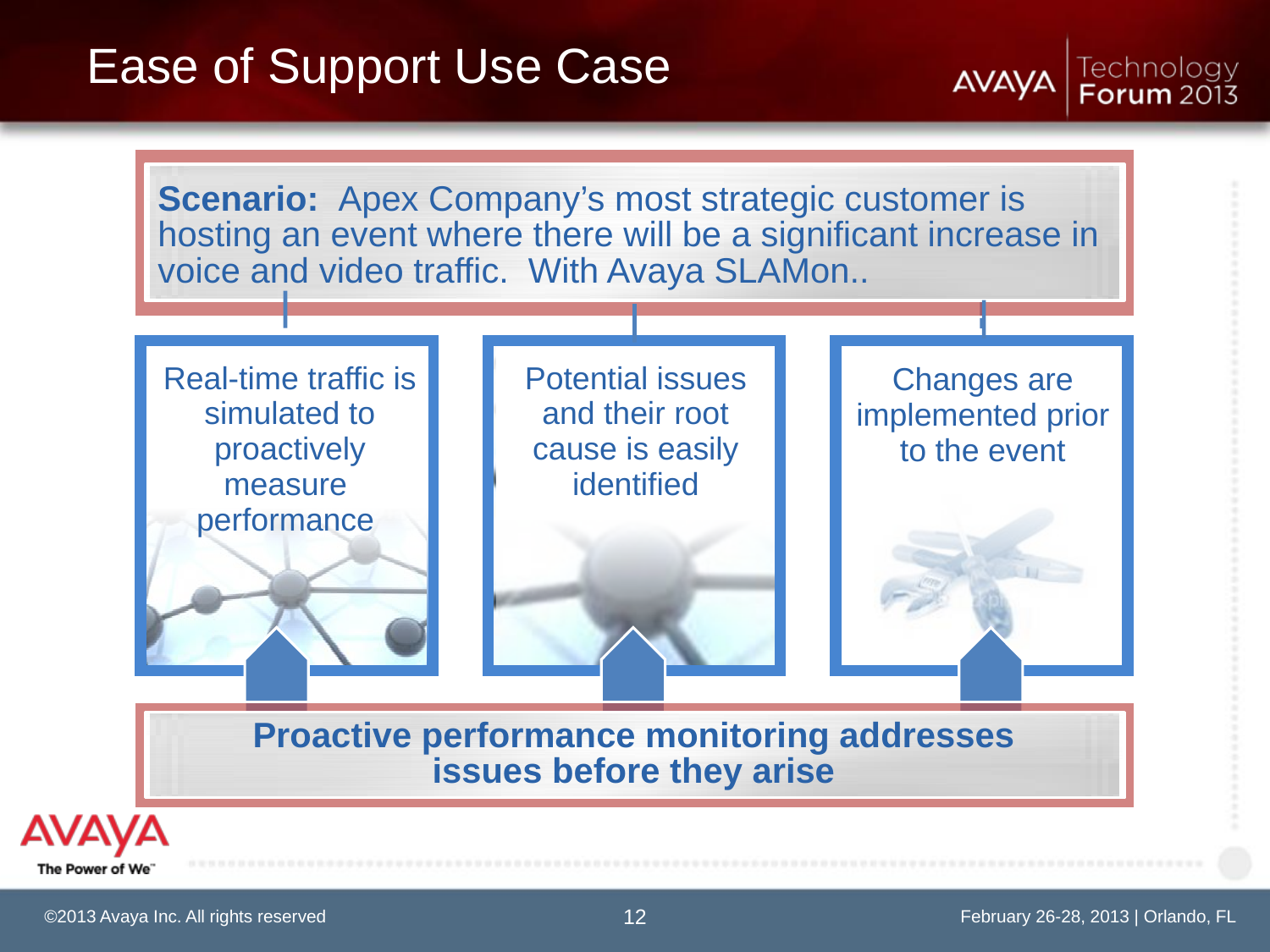

# Ease of Support Use Case

Scenario:  Apex Company’s most strategic customer is hosting an event where there will be a significant increase in voice and video traffic.  With Avaya SLAMon..

Real-time traffic is simulated to proactively measure  performance
Potential issues and their root cause is easily identified
Changes are implemented prior to the event

Proactive performance monitoring addresses issues before they arise

12